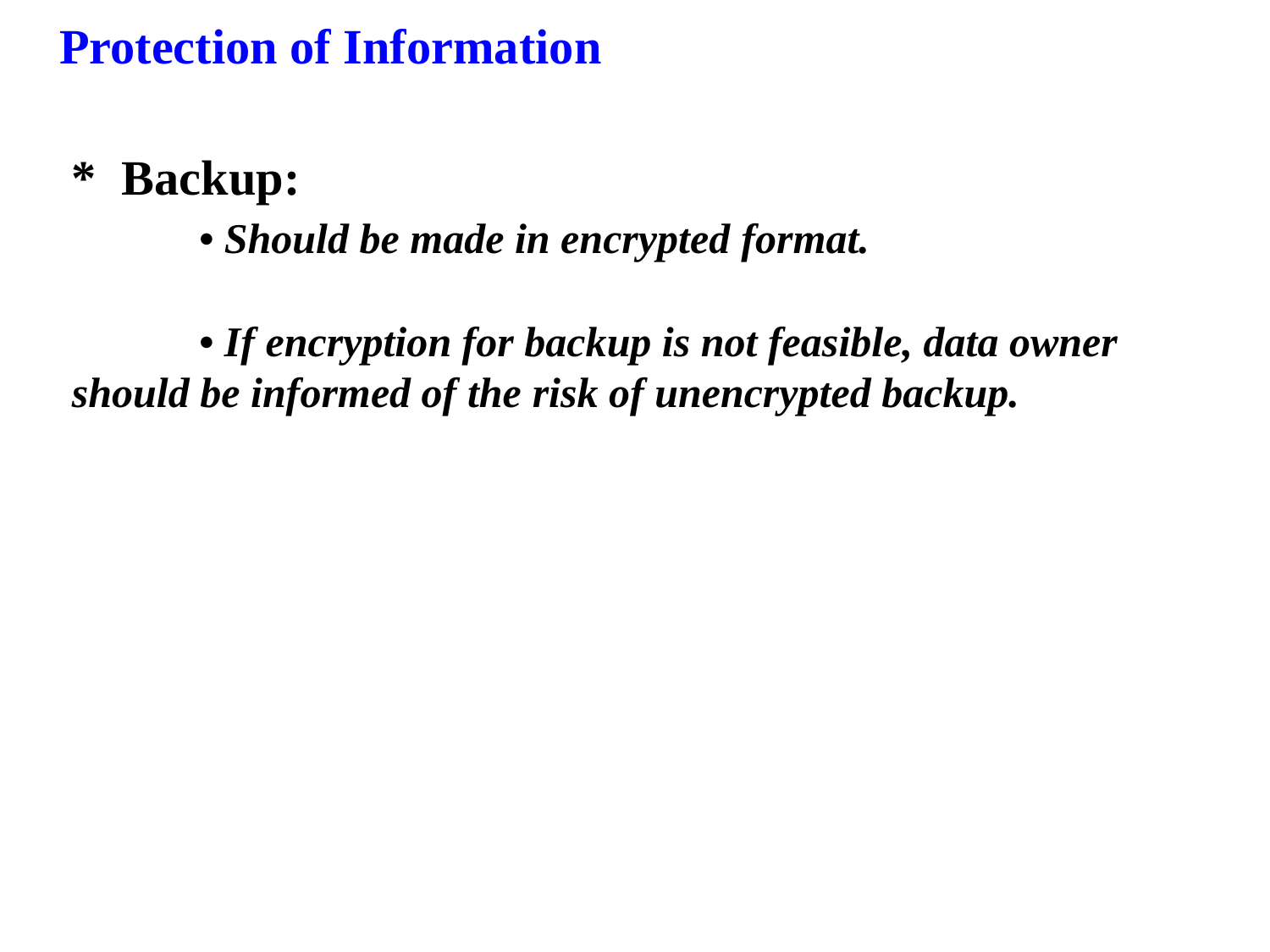

Protection of Information
*	Backup:
		• Should be made in encrypted format.

		• If encryption for backup is not feasible, data owner should be informed of the risk of unencrypted backup.